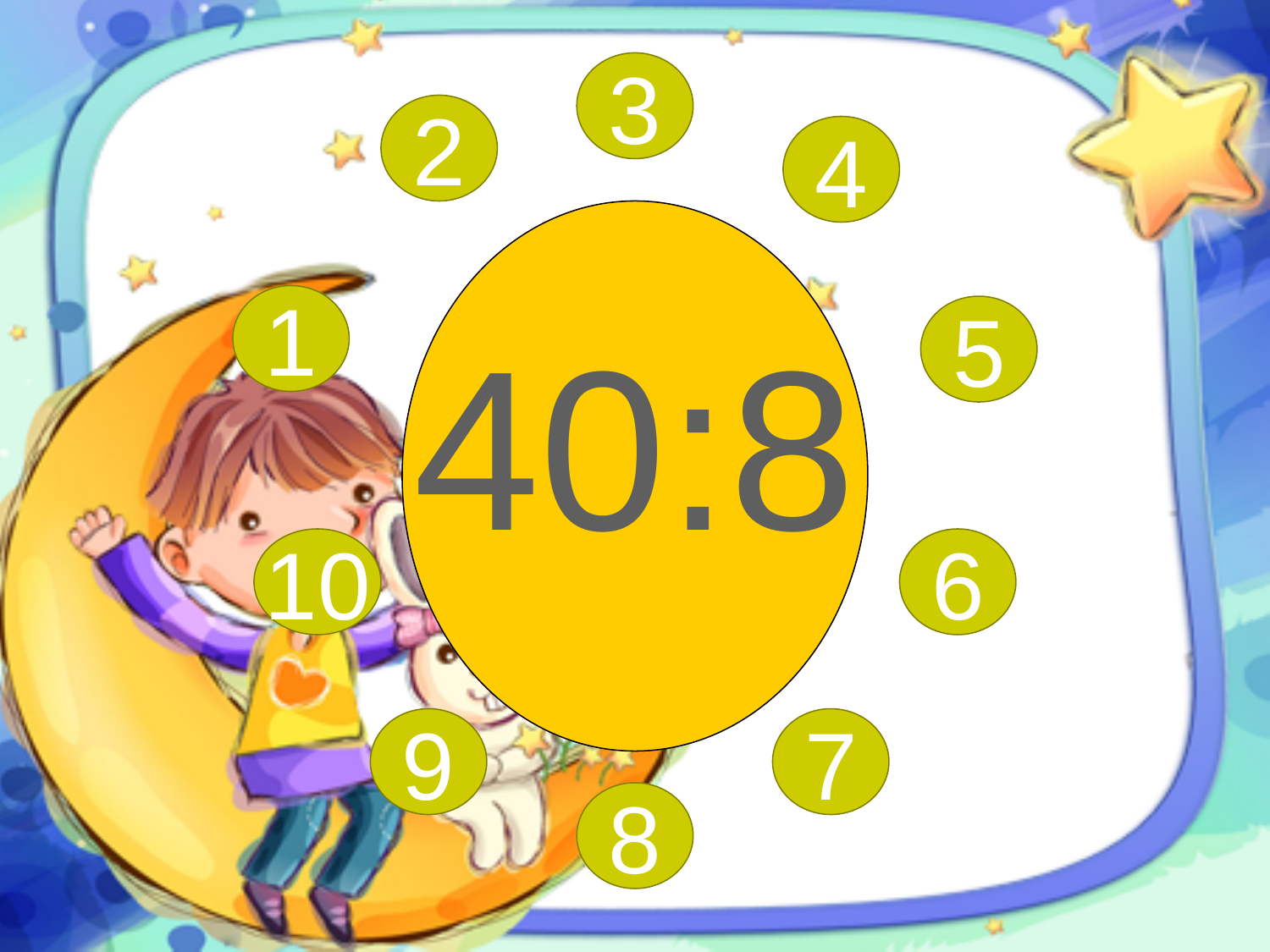

3
2
4
40:8

1
5
10
6
9
7
8